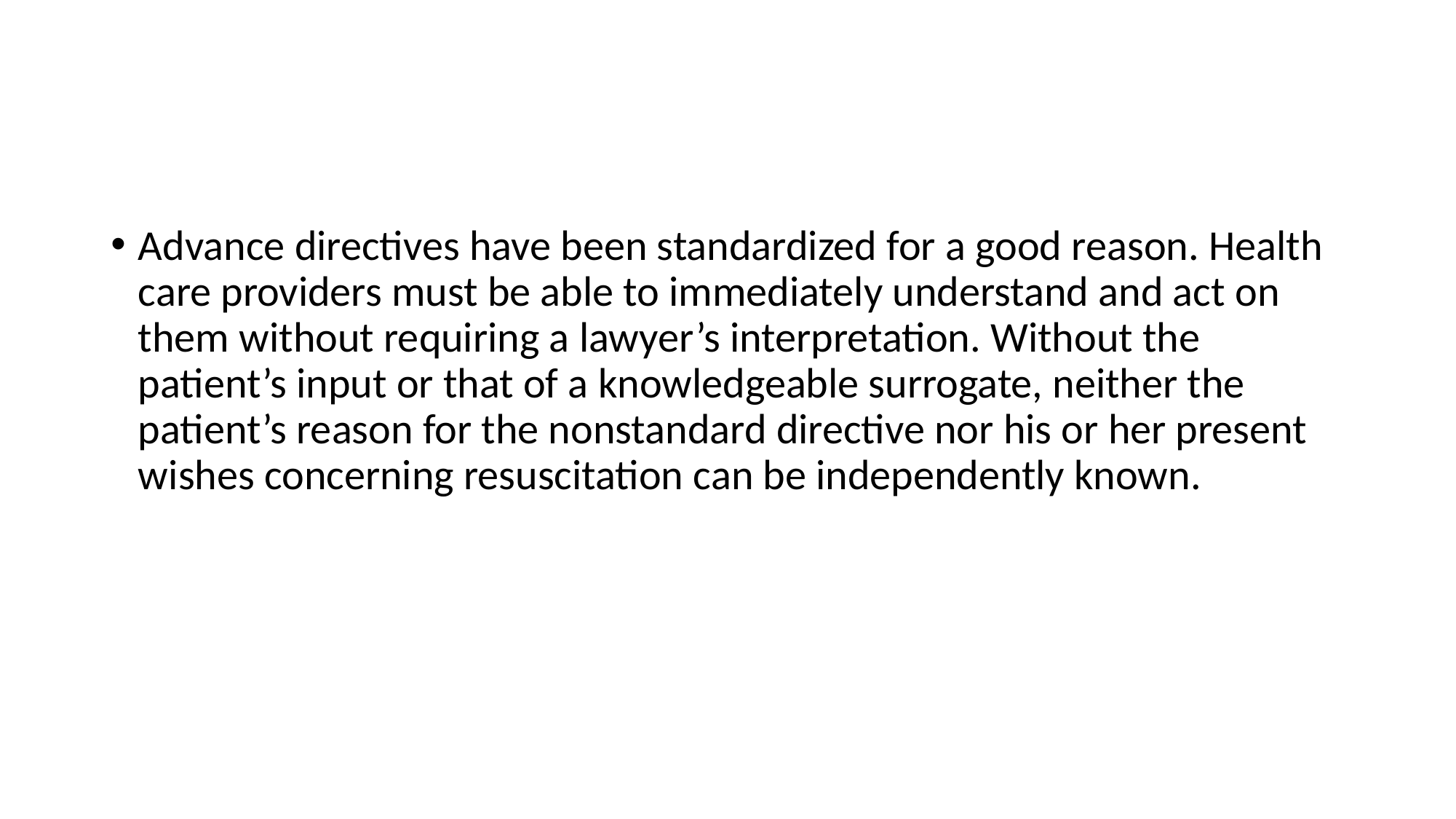

#
Advance directives have been standardized for a good reason. Health care providers must be able to immediately understand and act on them without requiring a lawyer’s interpretation. Without the patient’s input or that of a knowledgeable surrogate, neither the patient’s reason for the nonstandard directive nor his or her present wishes concerning resuscitation can be independently known.